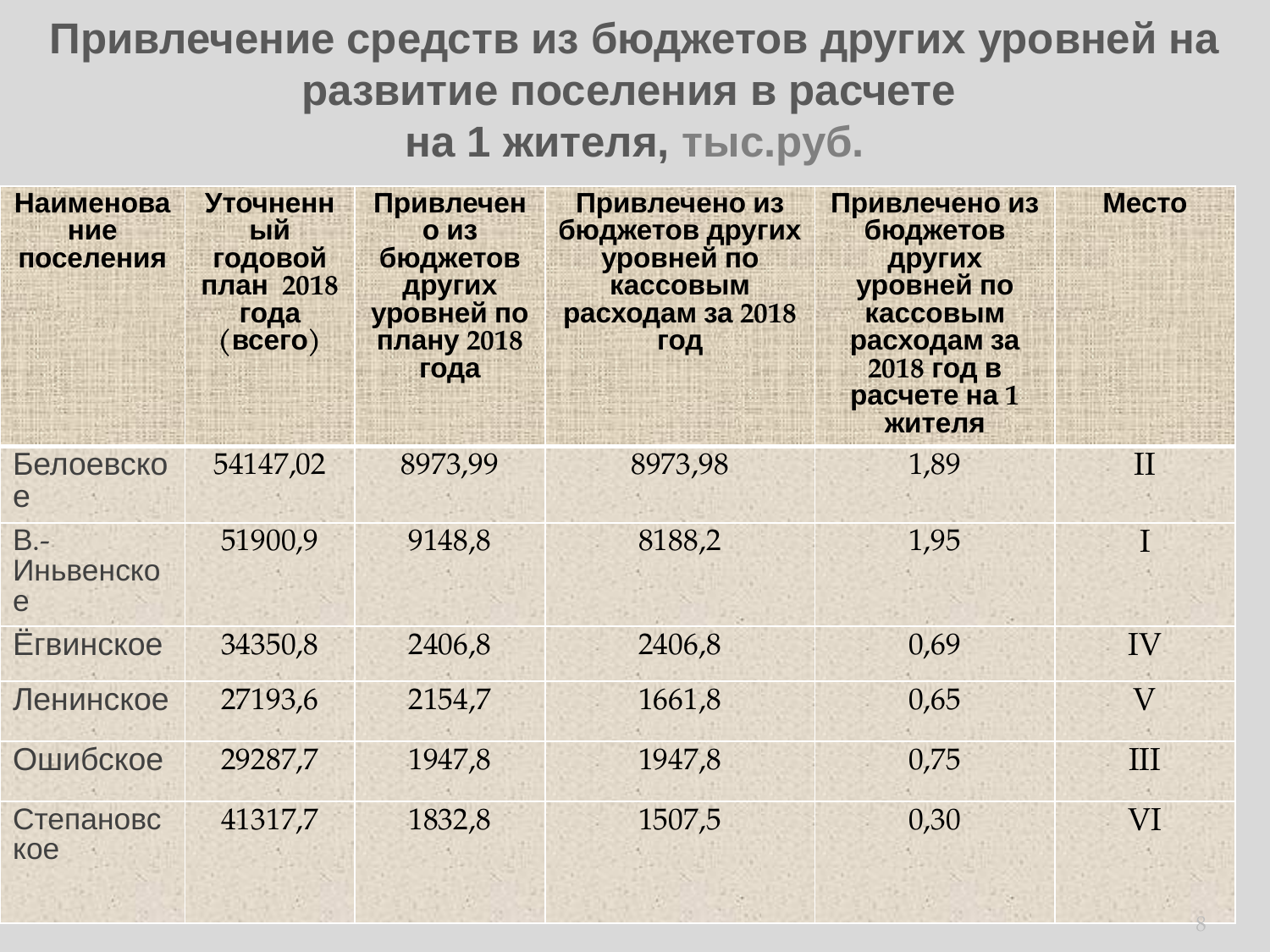

# Привлечение средств из бюджетов других уровней на развитие поселения в расчете на 1 жителя, тыс.руб.
| Наименование поселения | Уточненный годовой план 2018 года (всего) | Привлечено из бюджетов других уровней по плану 2018 года | Привлечено из бюджетов других уровней по кассовым расходам за 2018 год | Привлечено из бюджетов других уровней по кассовым расходам за 2018 год в расчете на 1 жителя | Место |
| --- | --- | --- | --- | --- | --- |
| Белоевское | 54147,02 | 8973,99 | 8973,98 | 1,89 | II |
| В.-Иньвенское | 51900,9 | 9148,8 | 8188,2 | 1,95 | I |
| Ёгвинское | 34350,8 | 2406,8 | 2406,8 | 0,69 | IV |
| Ленинское | 27193,6 | 2154,7 | 1661,8 | 0,65 | V |
| Ошибское | 29287,7 | 1947,8 | 1947,8 | 0,75 | III |
| Степановское | 41317,7 | 1832,8 | 1507,5 | 0,30 | VI |
8